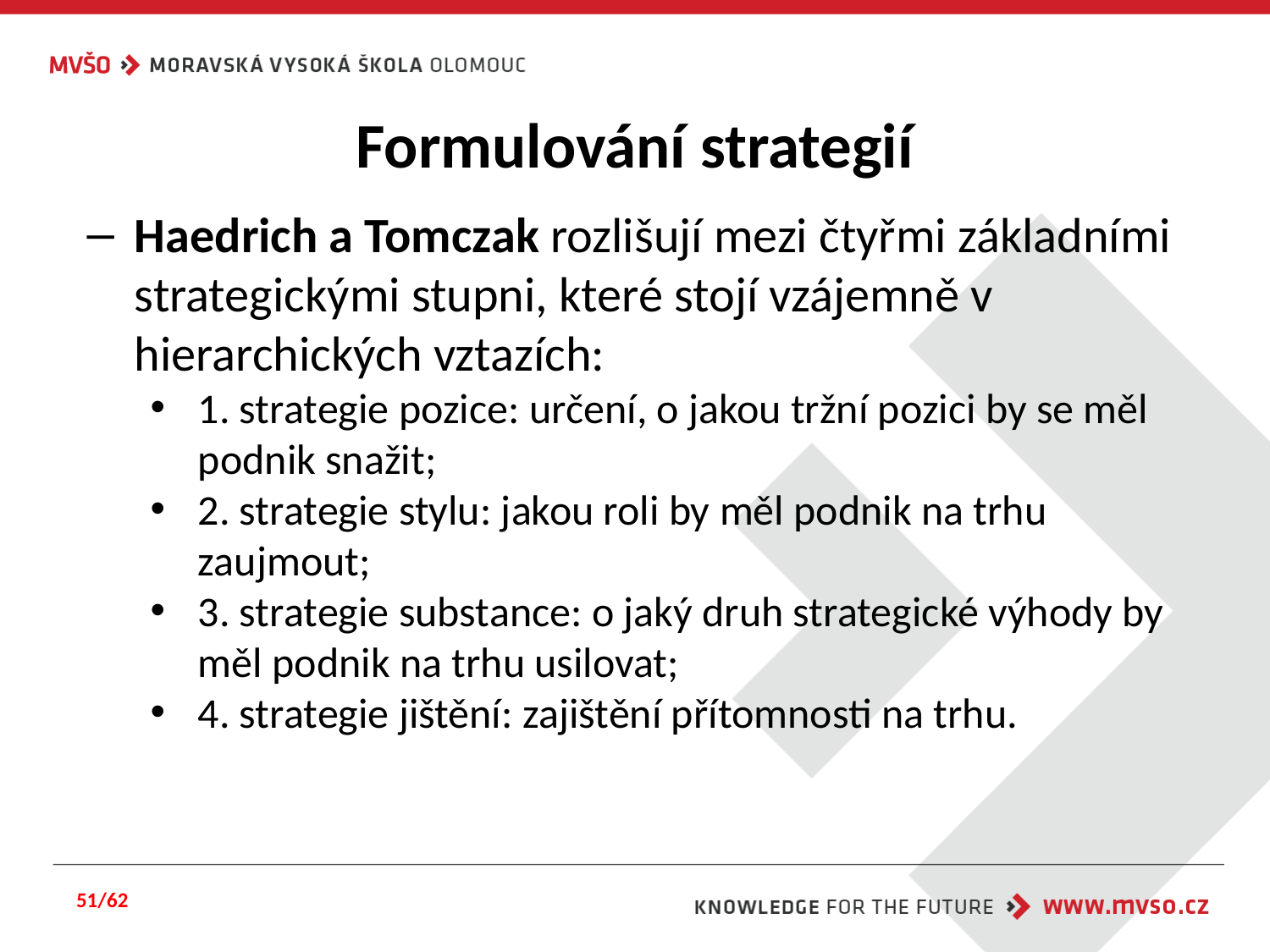

# Formulování strategií
Haedrich a Tomczak rozlišují mezi čtyřmi základními strategickými stupni, které stojí vzájemně v hierarchických vztazích:
1. strategie pozice: určení, o jakou tržní pozici by se měl podnik snažit;
2. strategie stylu: jakou roli by měl podnik na trhu zaujmout;
3. strategie substance: o jaký druh strategické výhody by měl podnik na trhu usilovat;
4. strategie jištění: zajištění přítomnosti na trhu.
51/62